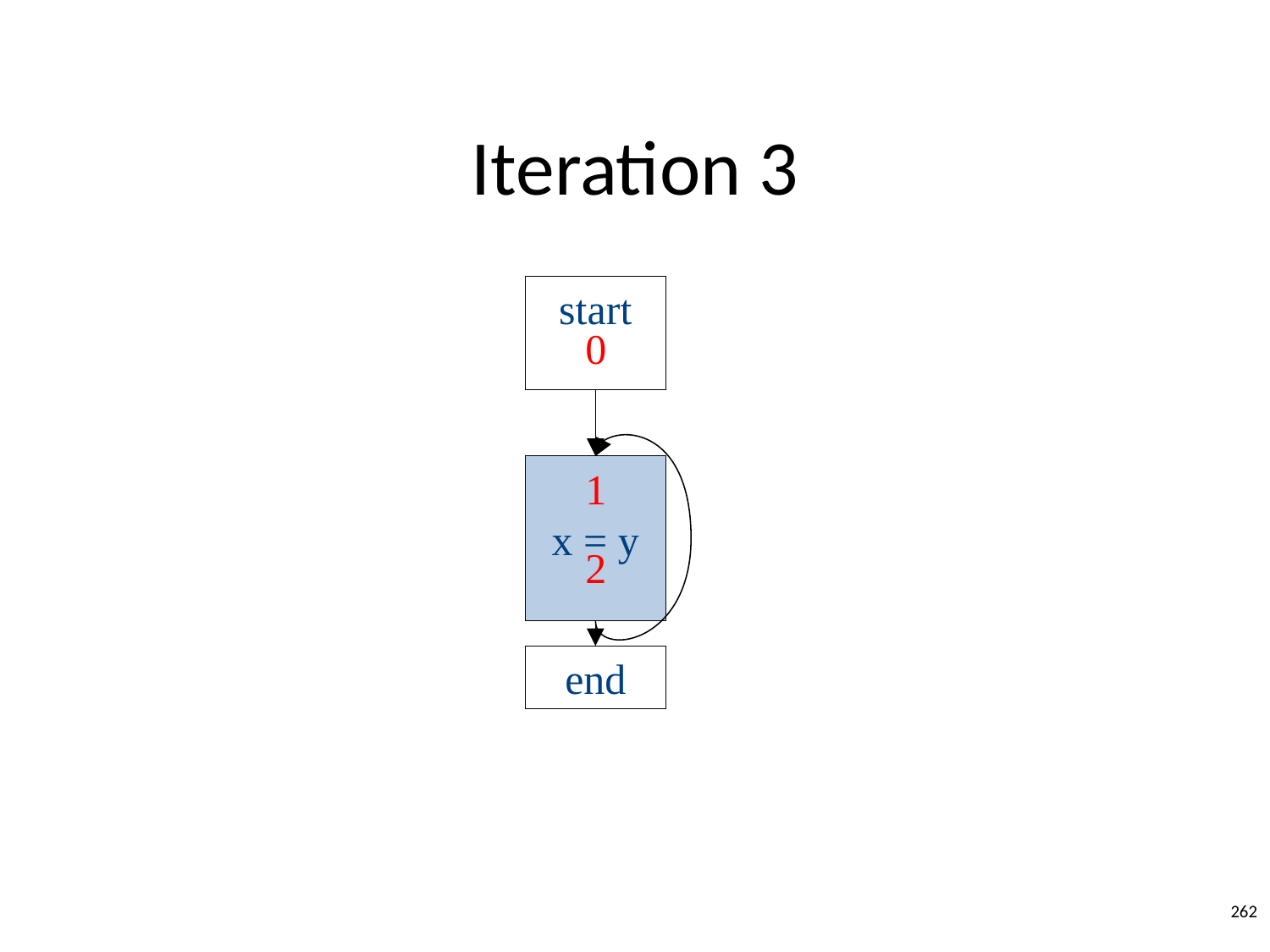

# Iteration 3
start
0
x = y
1
2
end
262